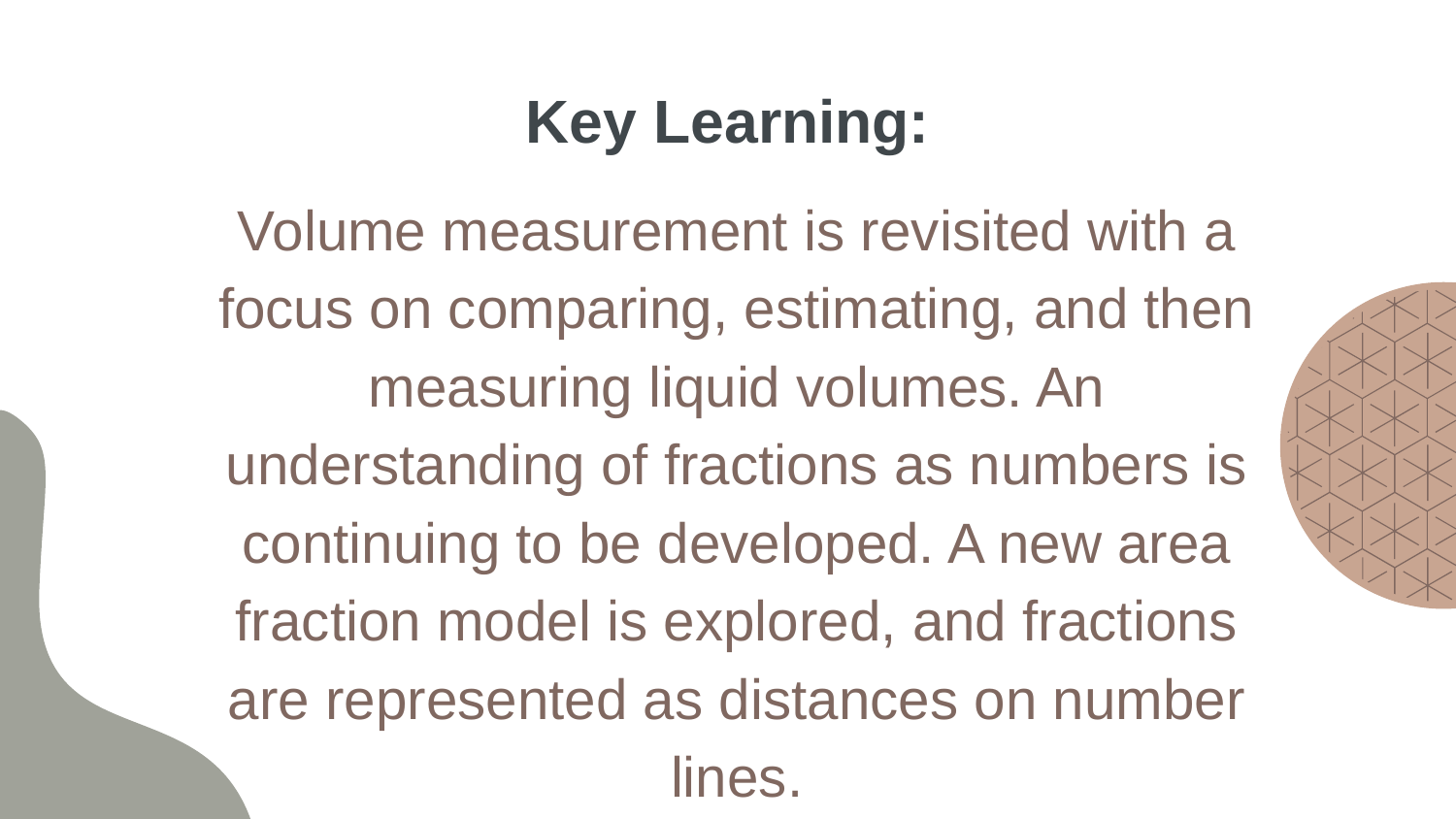

# Key Learning:
Volume measurement is revisited with a focus on comparing, estimating, and then measuring liquid volumes. An understanding of fractions as numbers is continuing to be developed. A new area fraction model is explored, and fractions are represented as distances on number lines.